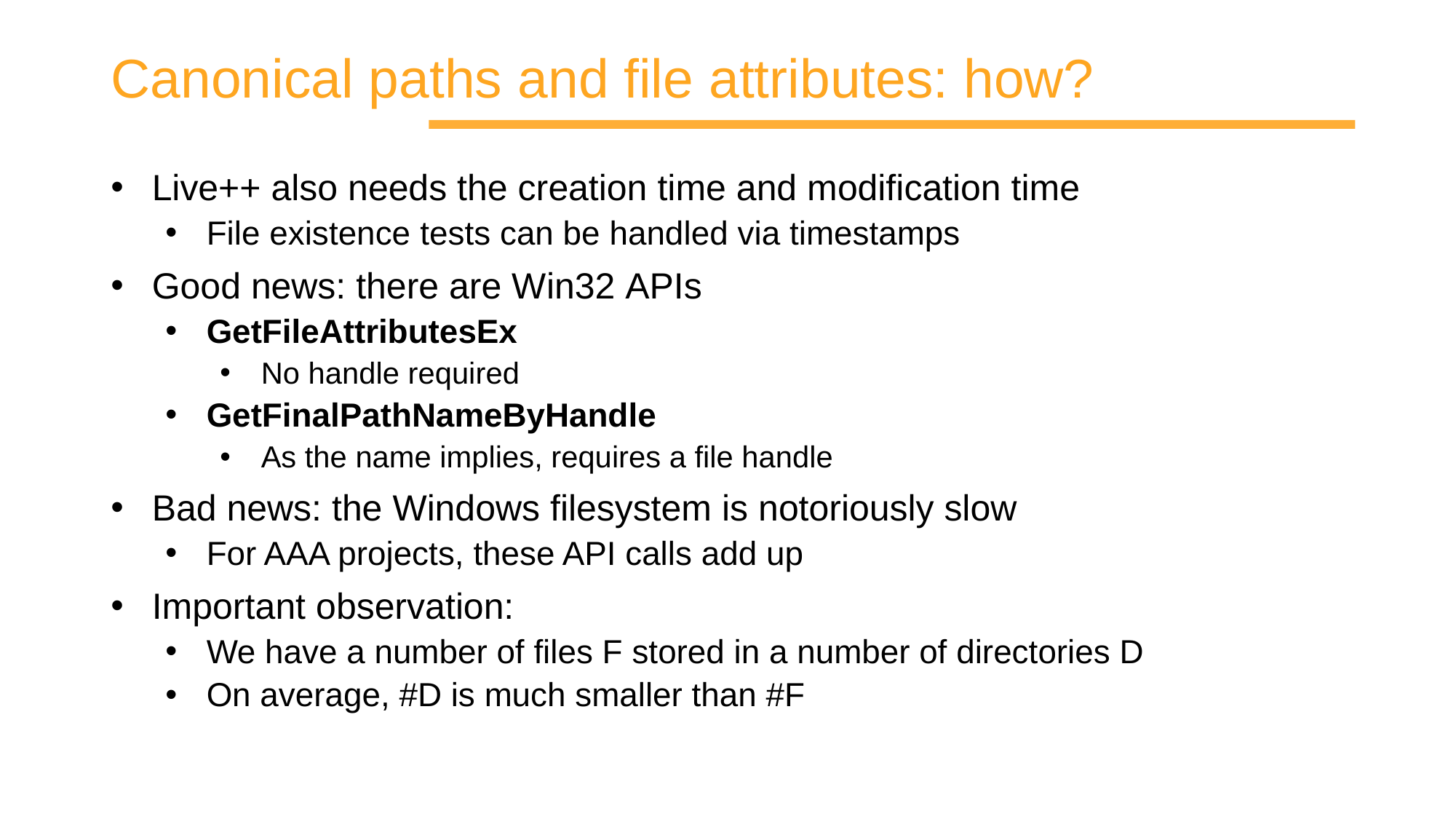

# Canonical paths and file attributes: how?
Live++ also needs the creation time and modification time
File existence tests can be handled via timestamps
Good news: there are Win32 APIs
GetFileAttributesEx
No handle required
GetFinalPathNameByHandle
As the name implies, requires a file handle
Bad news: the Windows filesystem is notoriously slow
For AAA projects, these API calls add up
Important observation:
We have a number of files F stored in a number of directories D
On average, #D is much smaller than #F